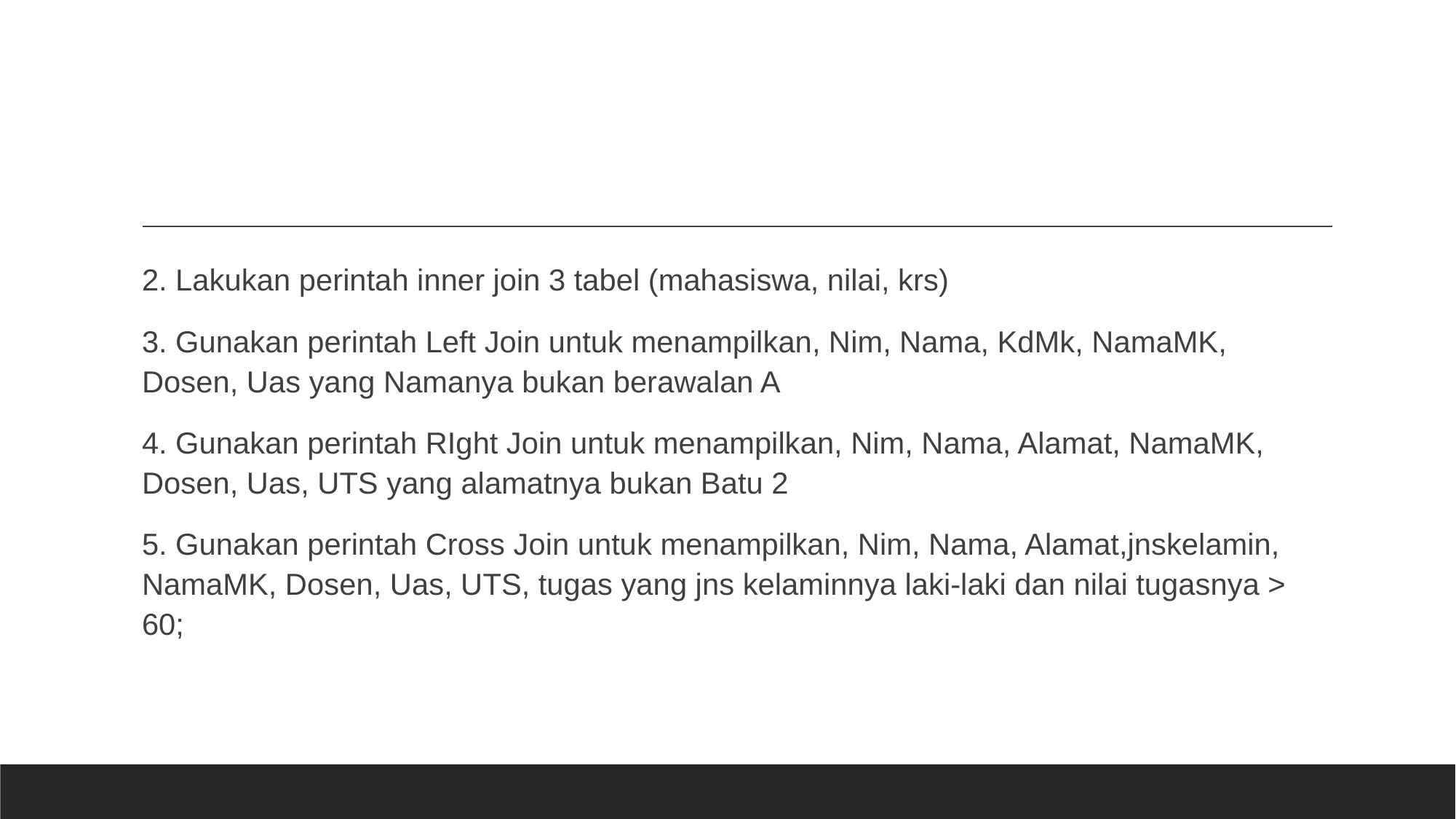

2. Lakukan perintah inner join 3 tabel (mahasiswa, nilai, krs)
3. Gunakan perintah Left Join untuk menampilkan, Nim, Nama, KdMk, NamaMK, Dosen, Uas yang Namanya bukan berawalan A
4. Gunakan perintah RIght Join untuk menampilkan, Nim, Nama, Alamat, NamaMK, Dosen, Uas, UTS yang alamatnya bukan Batu 2
5. Gunakan perintah Cross Join untuk menampilkan, Nim, Nama, Alamat,jnskelamin, NamaMK, Dosen, Uas, UTS, tugas yang jns kelaminnya laki-laki dan nilai tugasnya > 60;